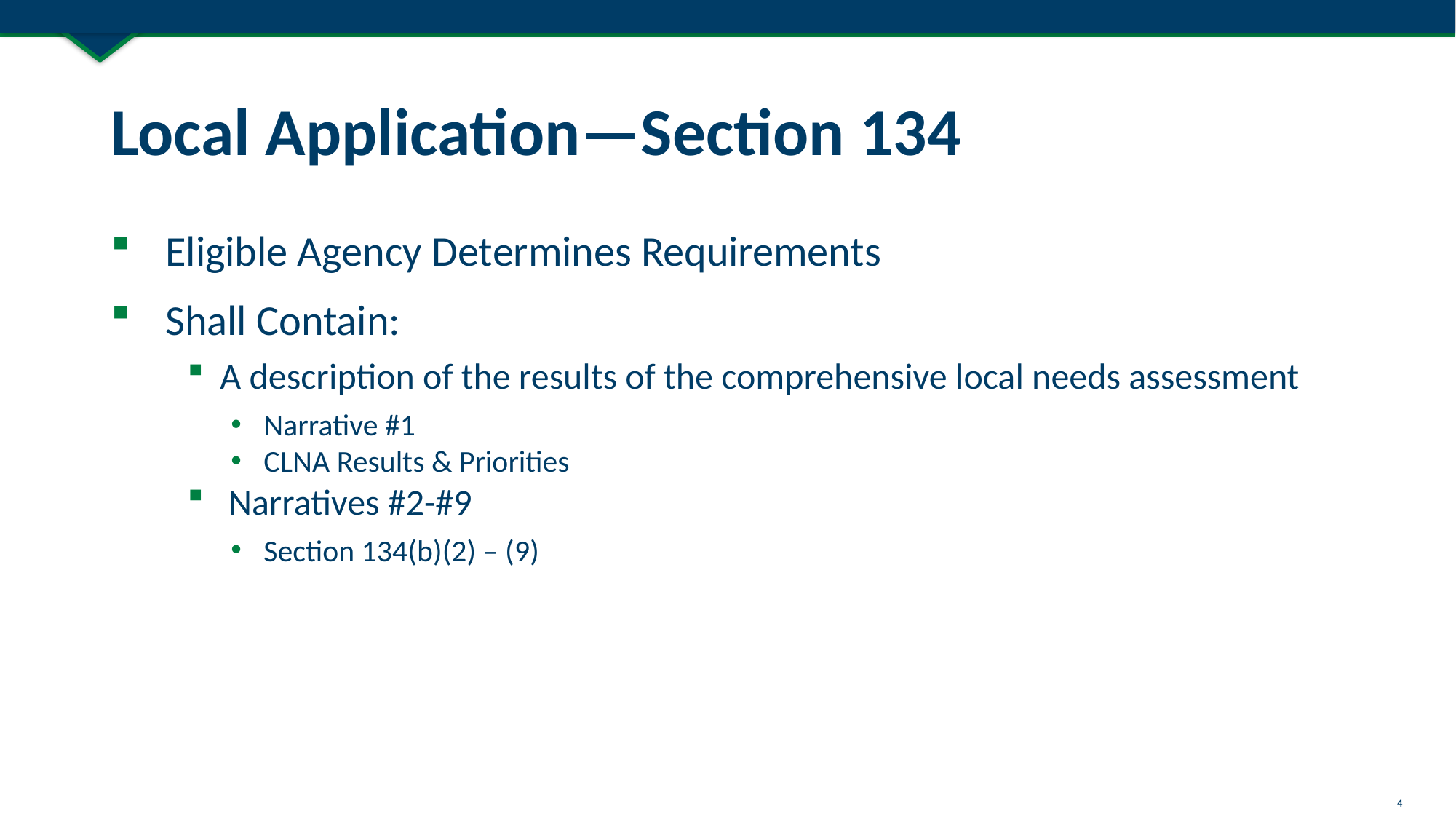

# Local Application—Section 134
Eligible Agency Determines Requirements
Shall Contain:
A description of the results of the comprehensive local needs assessment
Narrative #1
CLNA Results & Priorities
 Narratives #2-#9
Section 134(b)(2) – (9)